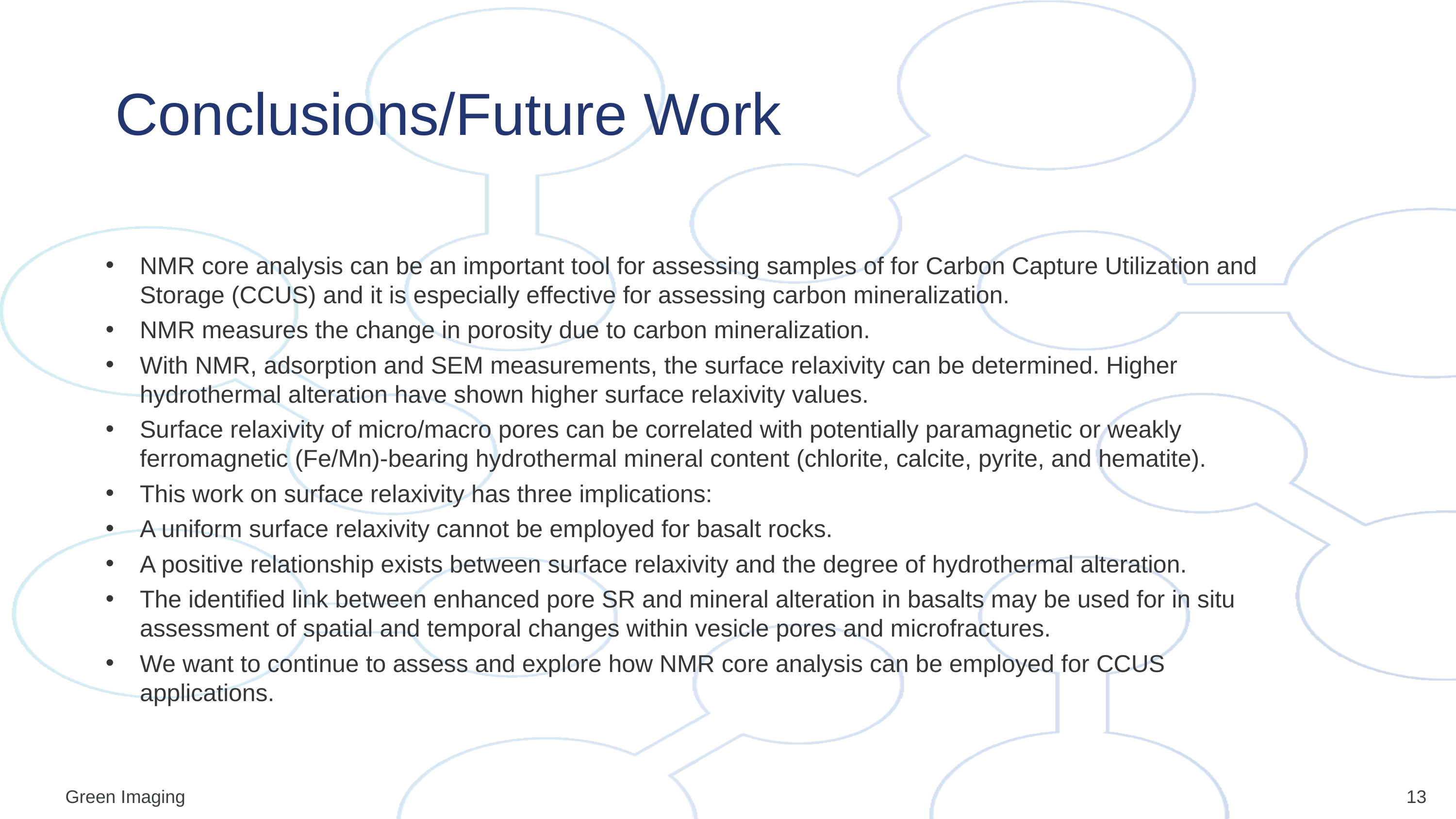

# Conclusions/Future Work
NMR core analysis can be an important tool for assessing samples of for Carbon Capture Utilization and Storage (CCUS) and it is especially effective for assessing carbon mineralization.
NMR measures the change in porosity due to carbon mineralization.
With NMR, adsorption and SEM measurements, the surface relaxivity can be determined. Higher hydrothermal alteration have shown higher surface relaxivity values.
Surface relaxivity of micro/macro pores can be correlated with potentially paramagnetic or weakly ferromagnetic (Fe/Mn)-bearing hydrothermal mineral content (chlorite, calcite, pyrite, and hematite).
This work on surface relaxivity has three implications:
A uniform surface relaxivity cannot be employed for basalt rocks.
A positive relationship exists between surface relaxivity and the degree of hydrothermal alteration.
The identified link between enhanced pore SR and mineral alteration in basalts may be used for in situ assessment of spatial and temporal changes within vesicle pores and microfractures.
We want to continue to assess and explore how NMR core analysis can be employed for CCUS applications.